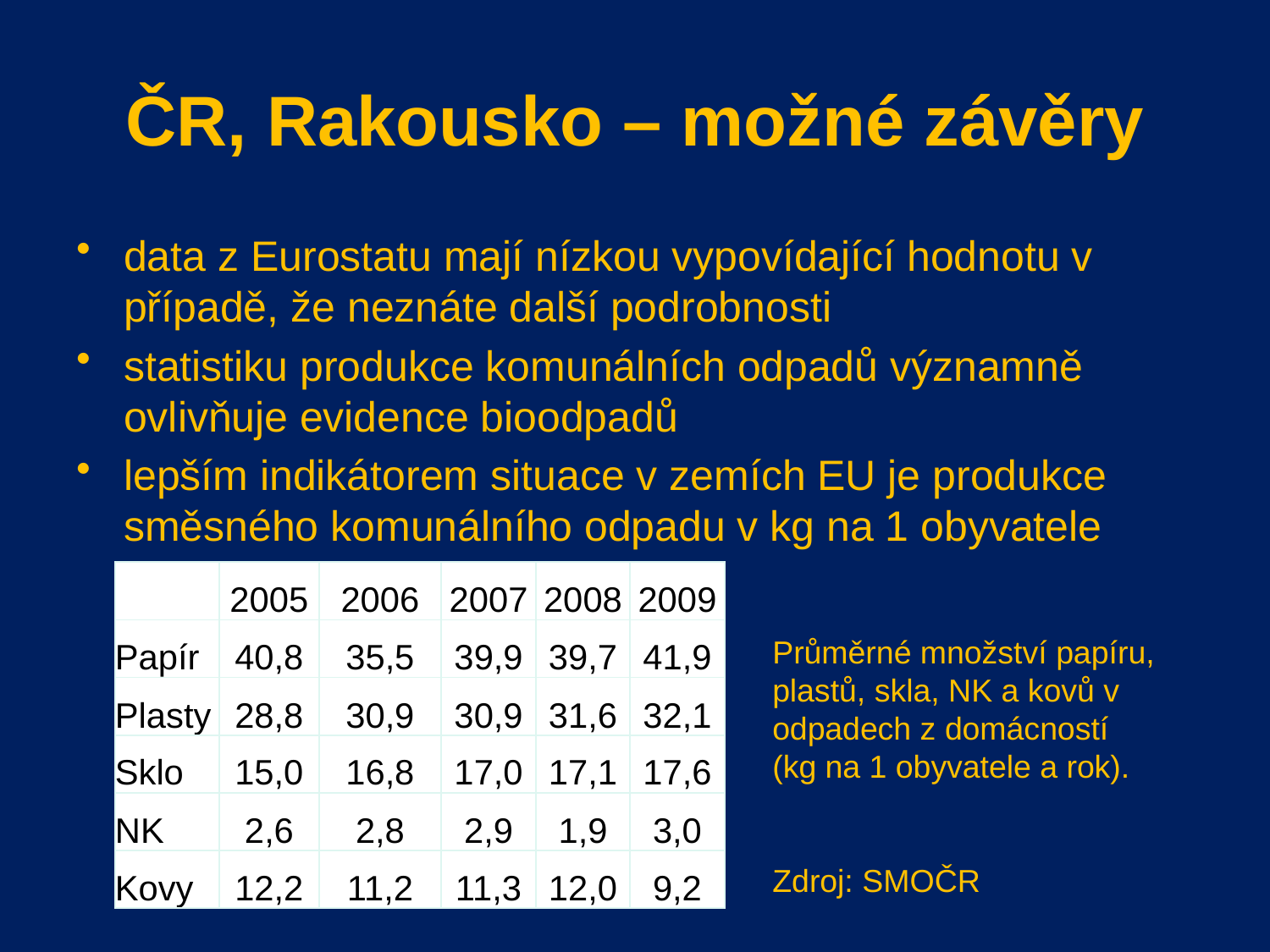

# ČR, Rakousko – možné závěry
data z Eurostatu mají nízkou vypovídající hodnotu v případě, že neznáte další podrobnosti
statistiku produkce komunálních odpadů významně ovlivňuje evidence bioodpadů
lepším indikátorem situace v zemích EU je produkce směsného komunálního odpadu v kg na 1 obyvatele

|  | 2005 | 2006 | 2007 | 2008 | 2009 |
| --- | --- | --- | --- | --- | --- |
| Papír | 40,8 | 35,5 | 39,9 | 39,7 | 41,9 |
| Plasty | 28,8 | 30,9 | 30,9 | 31,6 | 32,1 |
| Sklo | 15,0 | 16,8 | 17,0 | 17,1 | 17,6 |
| NK | 2,6 | 2,8 | 2,9 | 1,9 | 3,0 |
| Kovy | 12,2 | 11,2 | 11,3 | 12,0 | 9,2 |
Průměrné množství papíru, plastů, skla, NK a kovů v odpadech z domácností
(kg na 1 obyvatele a rok).

Zdroj: SMOČR